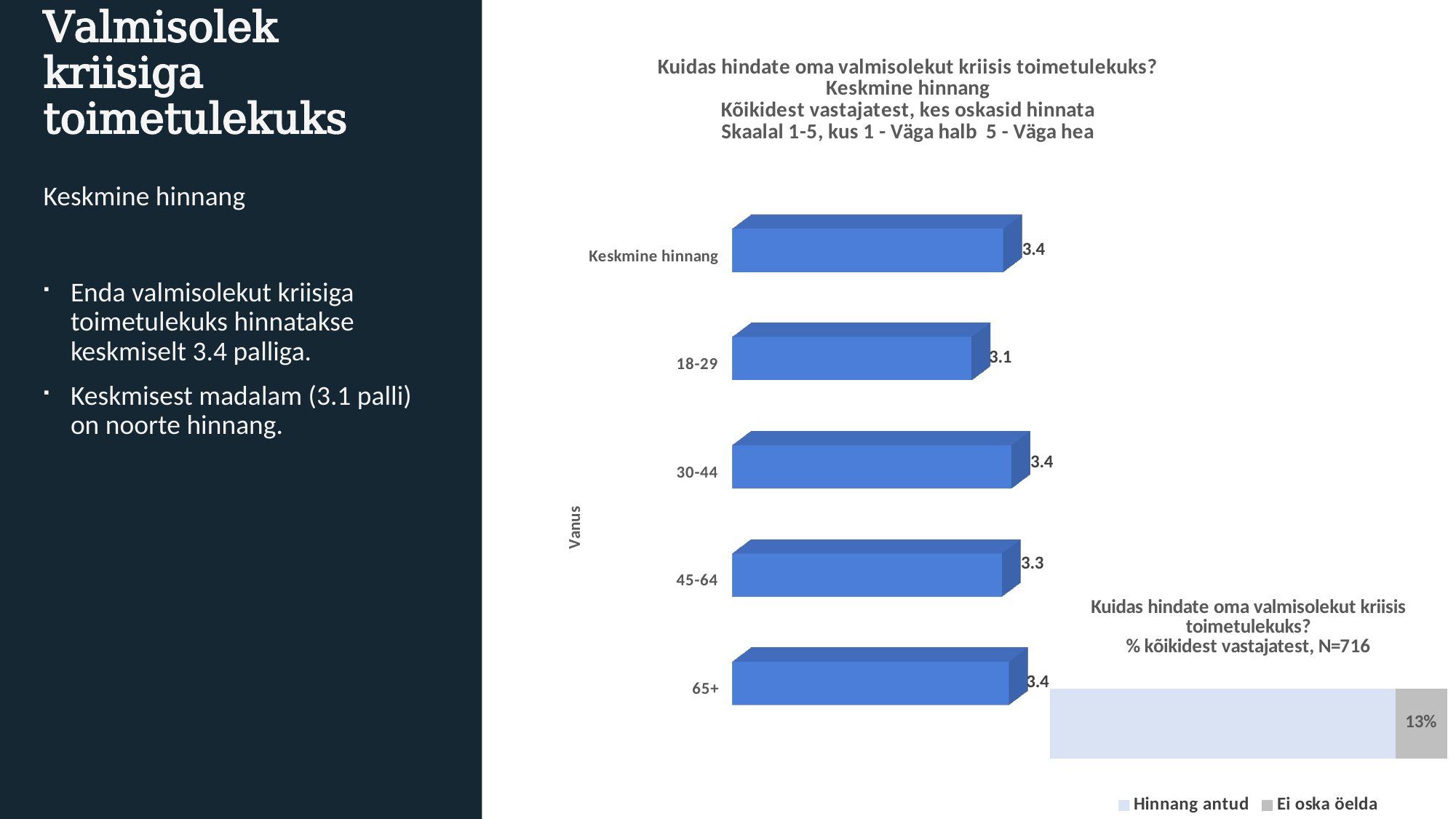

# Valmisolek kriisiga toimetulekuks

[unsupported chart]

Keskmine hinnang
Enda valmisolekut kriisiga toimetulekuks hinnatakse keskmiselt 3.4 palliga.
Keskmisest madalam (3.1 palli) on noorte hinnang.

### Chart: Kuidas hindate oma valmisolekut kriisis toimetulekuks?
% kõikidest vastajatest, N=716

| Category | Hinnang antud | Ei oska öelda |
|---|---|---|